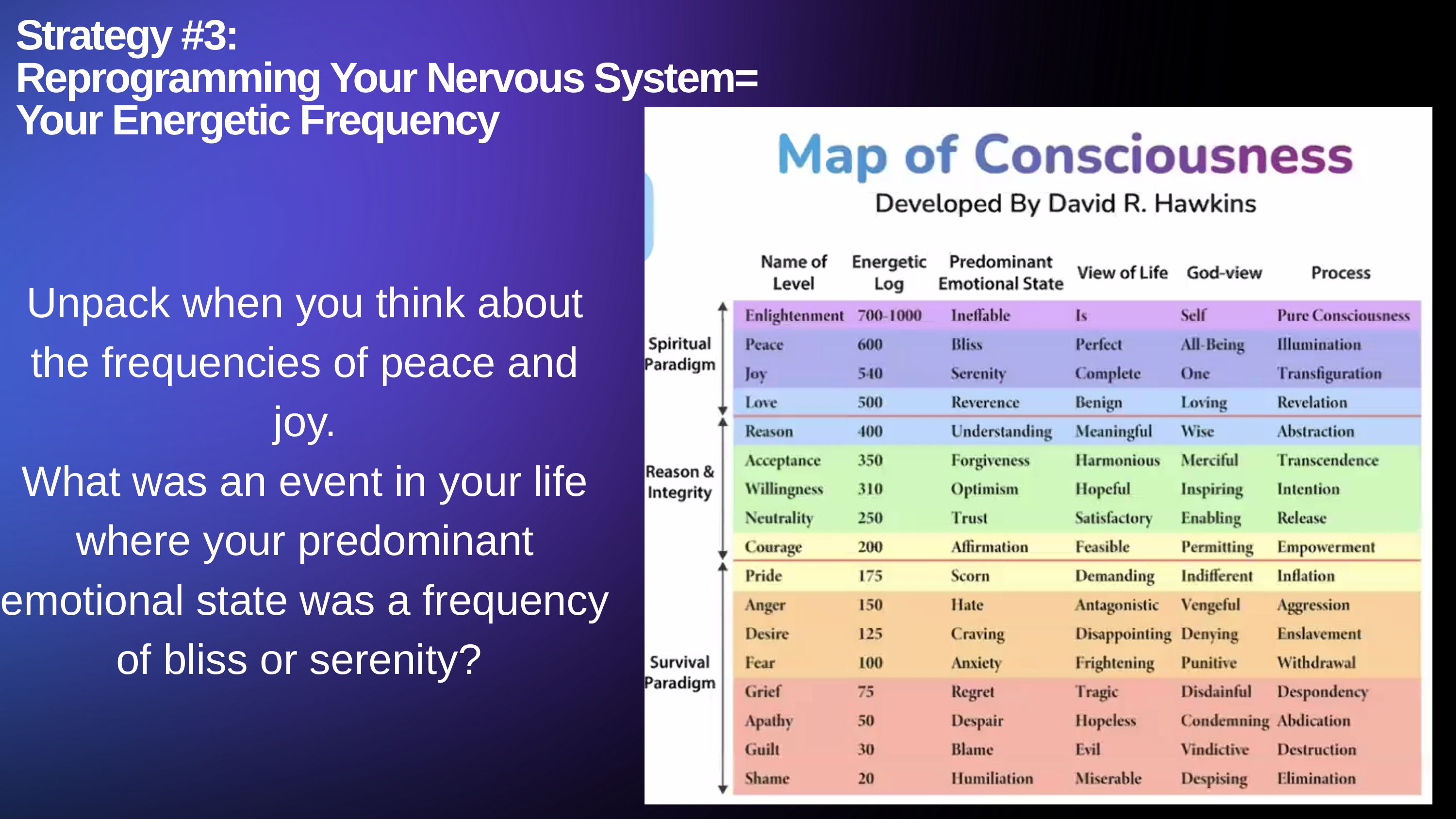

Strategy #3:
Reprogramming Your Nervous System=
Your Energetic Frequency

Unpack when you think about the frequencies of peace and joy.
What was an event in your life where your predominant emotional state was a frequency of bliss or serenity?